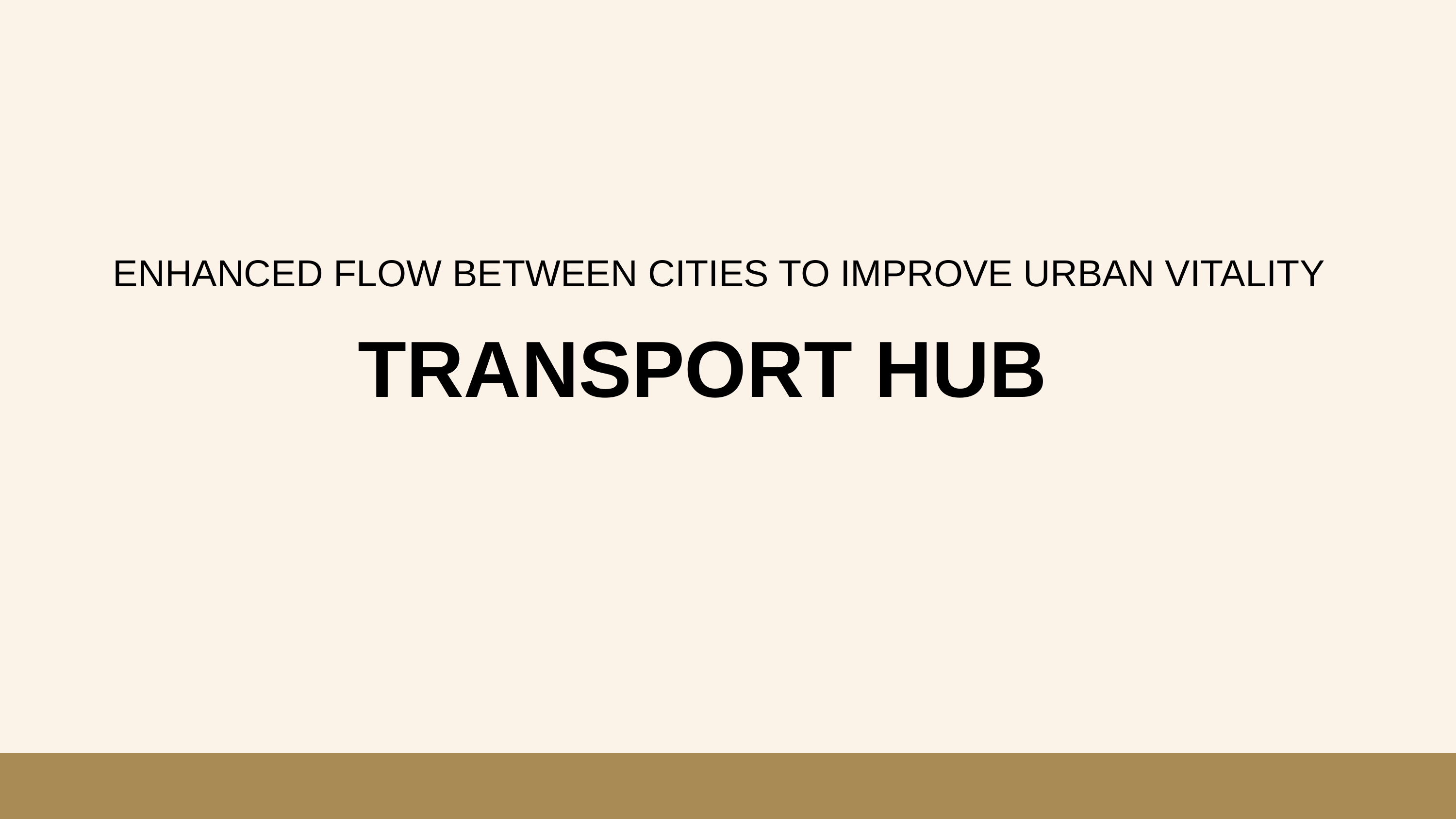

ENHANCED FLOW BETWEEN CITIES TO IMPROVE URBAN VITALITY
TRANSPORT HUB